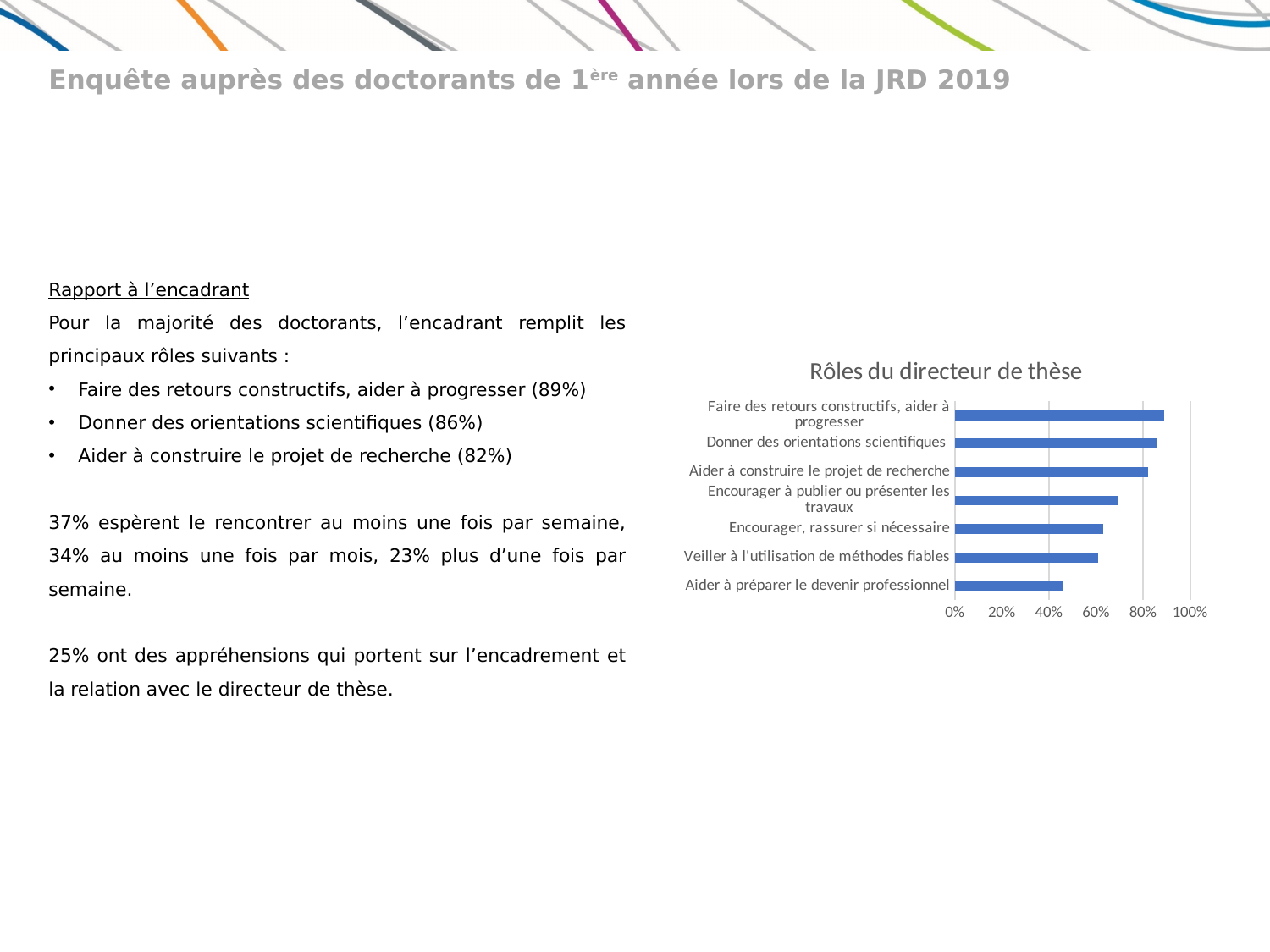

Enquête auprès des doctorants de 1ère année lors de la JRD 2019
Rapport à l’encadrant
Pour la majorité des doctorants, l’encadrant remplit les principaux rôles suivants :
Faire des retours constructifs, aider à progresser (89%)
Donner des orientations scientifiques (86%)
Aider à construire le projet de recherche (82%)

37% espèrent le rencontrer au moins une fois par semaine, 34% au moins une fois par mois, 23% plus d’une fois par semaine.

25% ont des appréhensions qui portent sur l’encadrement et la relation avec le directeur de thèse.

### Chart: Rôles du directeur de thèse

| Category |  |
|---|---|
| Aider à préparer le devenir professionnel | 0.46 |
| Veiller à l'utilisation de méthodes fiables | 0.61 |
| Encourager, rassurer si nécessaire | 0.63 |
| Encourager à publier ou présenter les travaux | 0.69 |
| Aider à construire le projet de recherche | 0.82 |
| Donner des orientations scientifiques  | 0.86 |
| Faire des retours constructifs, aider à progresser | 0.89 |